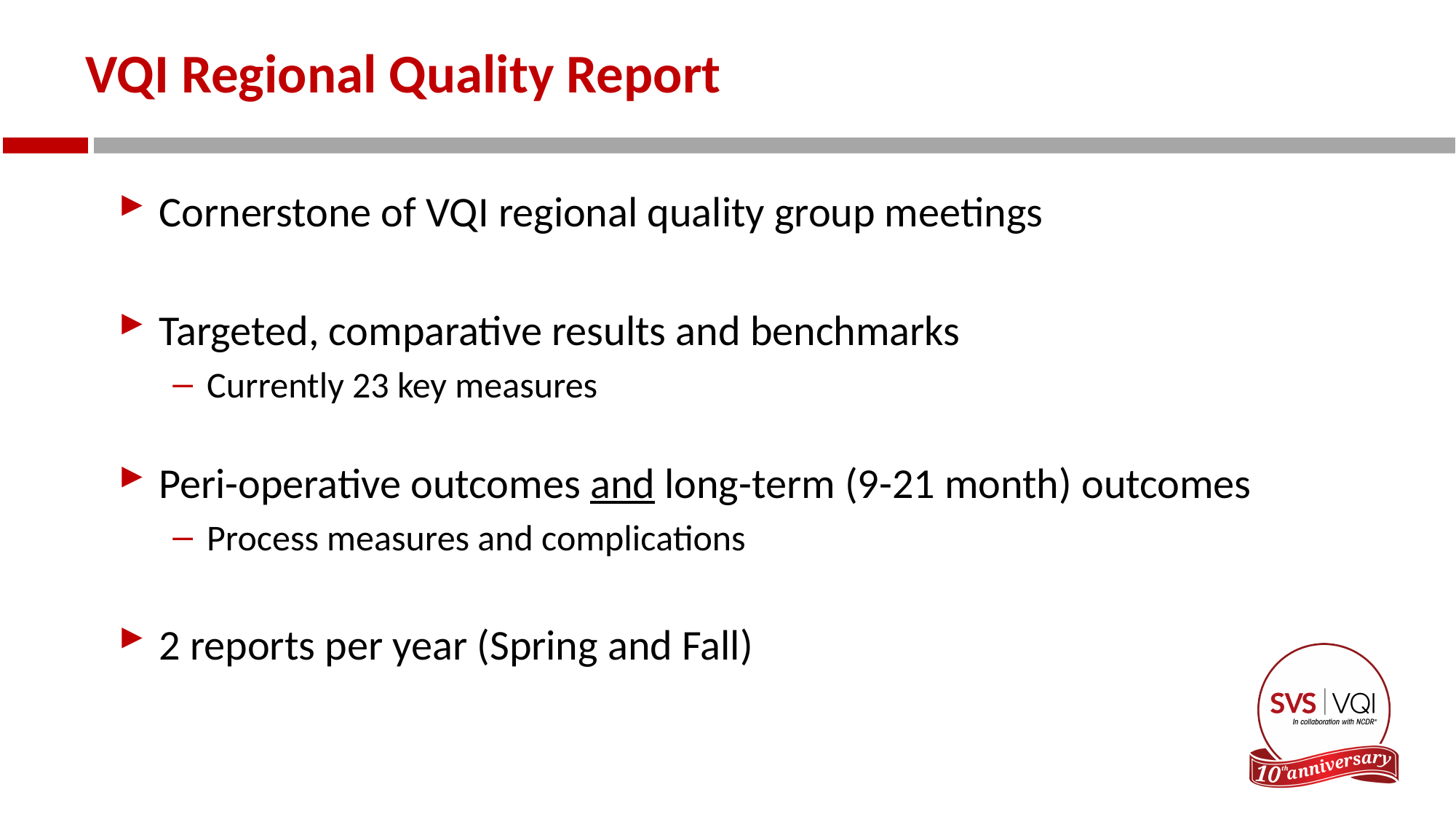

# VQI Regional Quality Report
Cornerstone of VQI regional quality group meetings

Targeted, comparative results and benchmarks
Currently 23 key measures

Peri-operative outcomes and long-term (9-21 month) outcomes
Process measures and complications

2 reports per year (Spring and Fall)